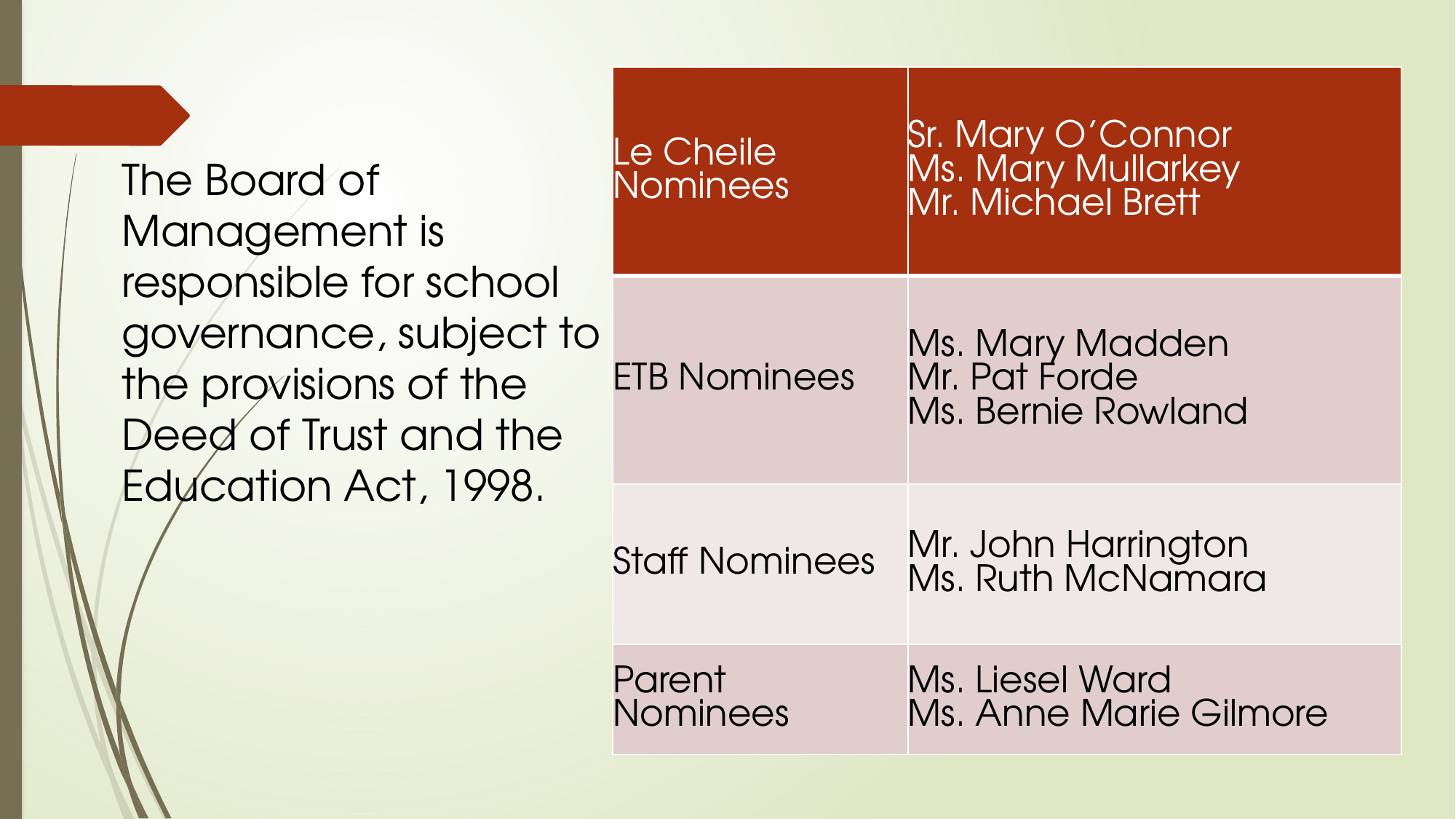

| Le Cheile Nominees | Sr. Mary O’Connor Ms. Mary Mullarkey Mr. Michael Brett |
| --- | --- |
| ETB Nominees | Ms. Mary Madden Mr. Pat Forde Ms. Bernie Rowland |
| Staff Nominees | Mr. John Harrington Ms. Ruth McNamara |
| Parent Nominees | Ms. Liesel Ward Ms. Anne Marie Gilmore |
The Board of Management is responsible for school governance, subject to the provisions of the Deed of Trust and the Education Act, 1998.